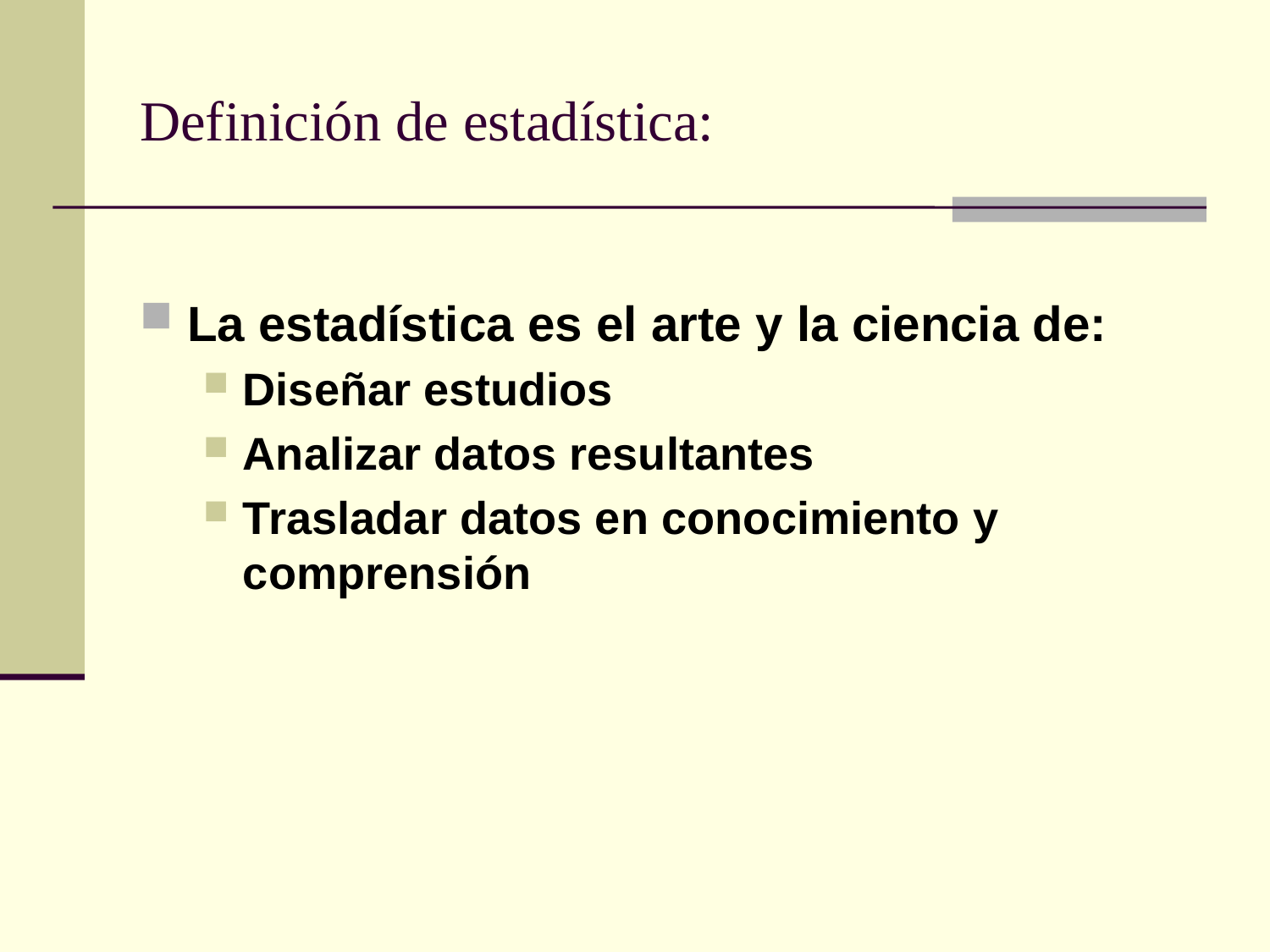

# Definición de estadística:
La estadística es el arte y la ciencia de:
Diseñar estudios
Analizar datos resultantes
Trasladar datos en conocimiento y comprensión